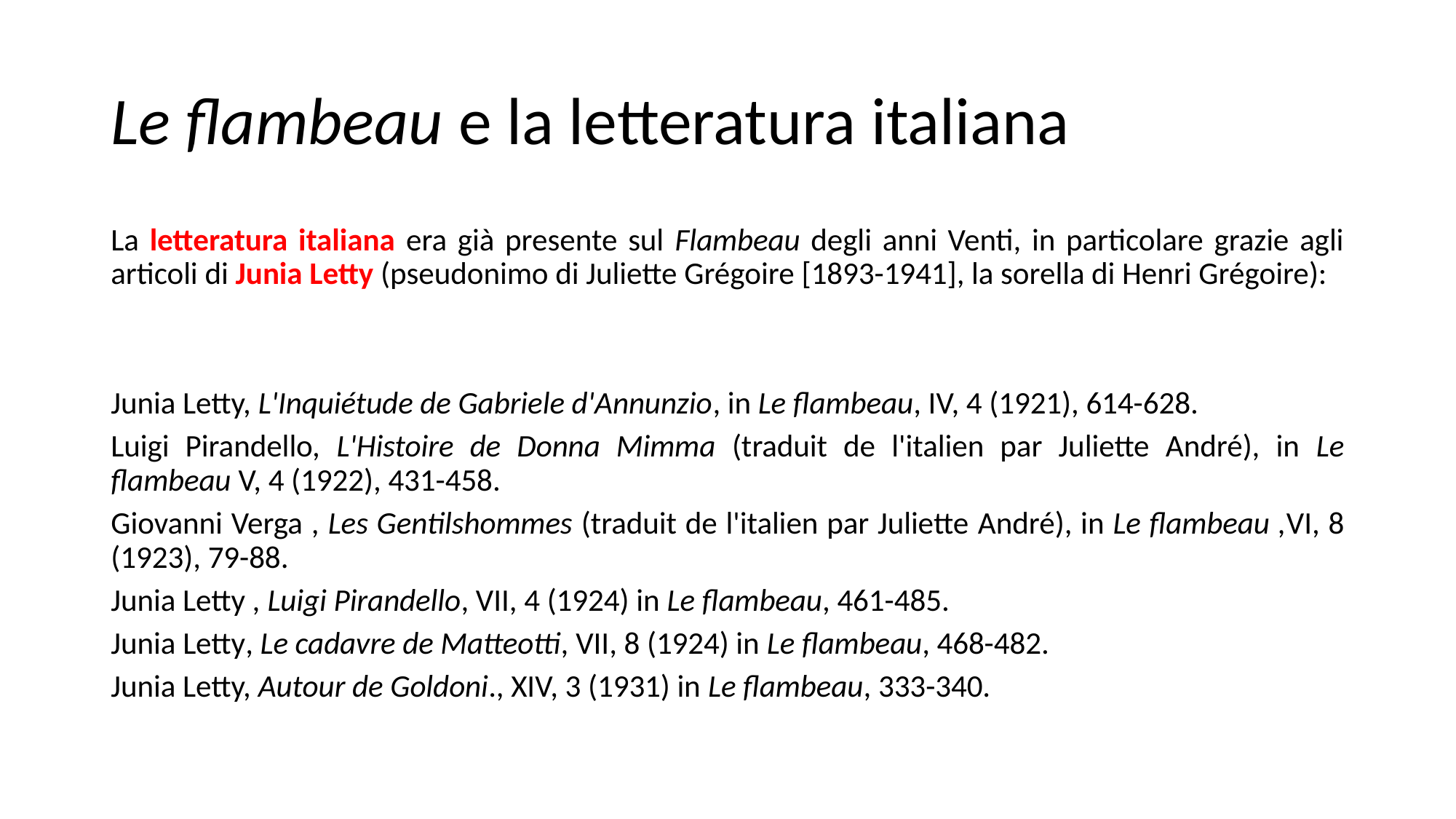

# Le flambeau e la letteratura italiana
La letteratura italiana era già presente sul Flambeau degli anni Venti, in particolare grazie agli articoli di Junia Letty (pseudonimo di Juliette Grégoire [1893-1941], la sorella di Henri Grégoire):

Junia Letty, L'Inquiétude de Gabriele d'Annunzio, in Le flambeau, IV, 4 (1921), 614-628.
Luigi Pirandello, L'Histoire de Donna Mimma (traduit de l'italien par Juliette André), in Le flambeau V, 4 (1922), 431-458.
Giovanni Verga , Les Gentilshommes (traduit de l'italien par Juliette André), in Le flambeau ,VI, 8 (1923), 79-88.
Junia Letty , Luigi Pirandello, VII, 4 (1924) in Le flambeau, 461-485.
Junia Letty, Le cadavre de Matteotti, VII, 8 (1924) in Le flambeau, 468-482.
Junia Letty, Autour de Goldoni., XIV, 3 (1931) in Le flambeau, 333-340.